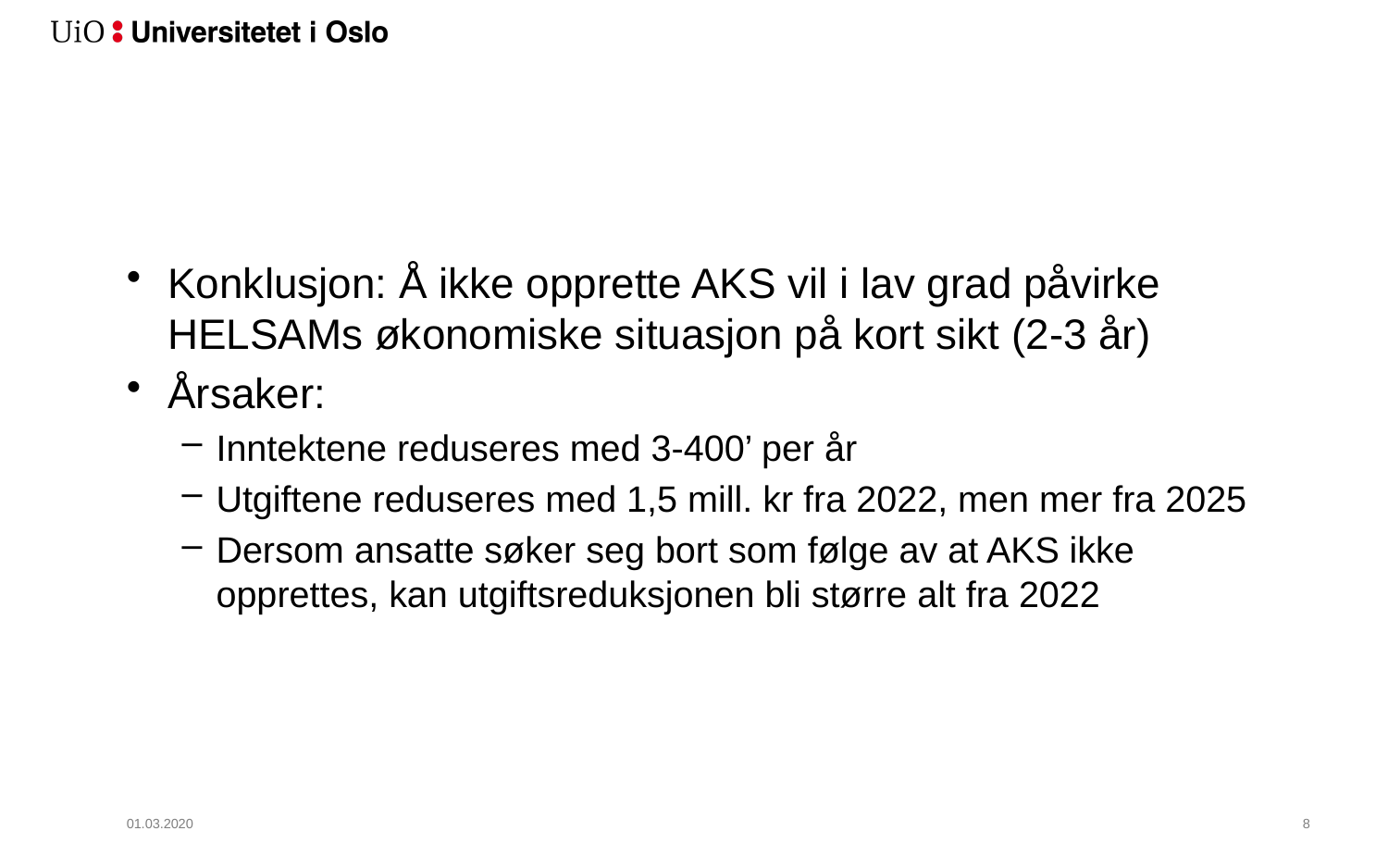

#
Konklusjon: Å ikke opprette AKS vil i lav grad påvirke HELSAMs økonomiske situasjon på kort sikt (2-3 år)
Årsaker:
Inntektene reduseres med 3-400’ per år
Utgiftene reduseres med 1,5 mill. kr fra 2022, men mer fra 2025
Dersom ansatte søker seg bort som følge av at AKS ikke opprettes, kan utgiftsreduksjonen bli større alt fra 2022

01.03.2020
8